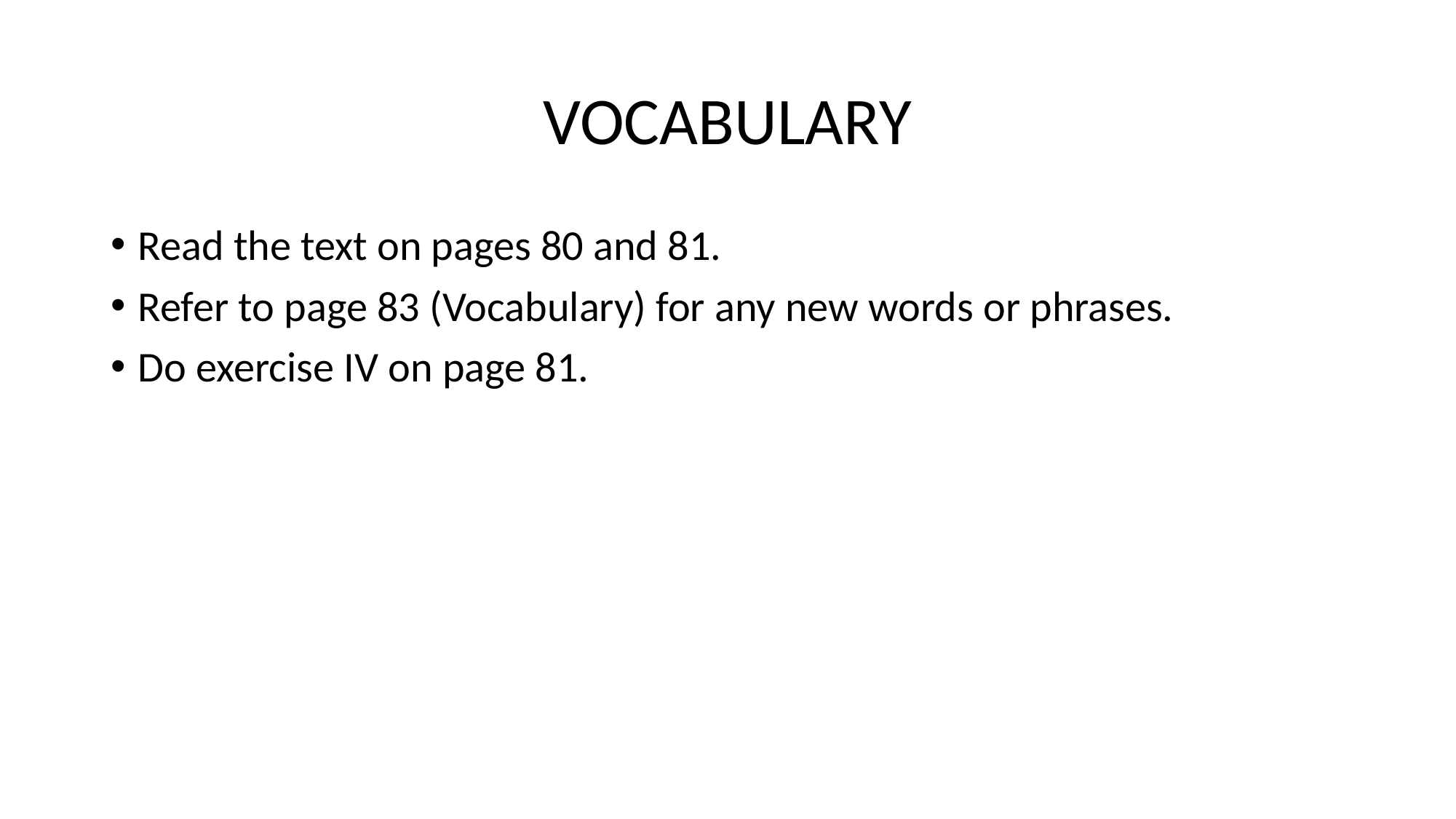

# VOCABULARY
Read the text on pages 80 and 81.
Refer to page 83 (Vocabulary) for any new words or phrases.
Do exercise IV on page 81.